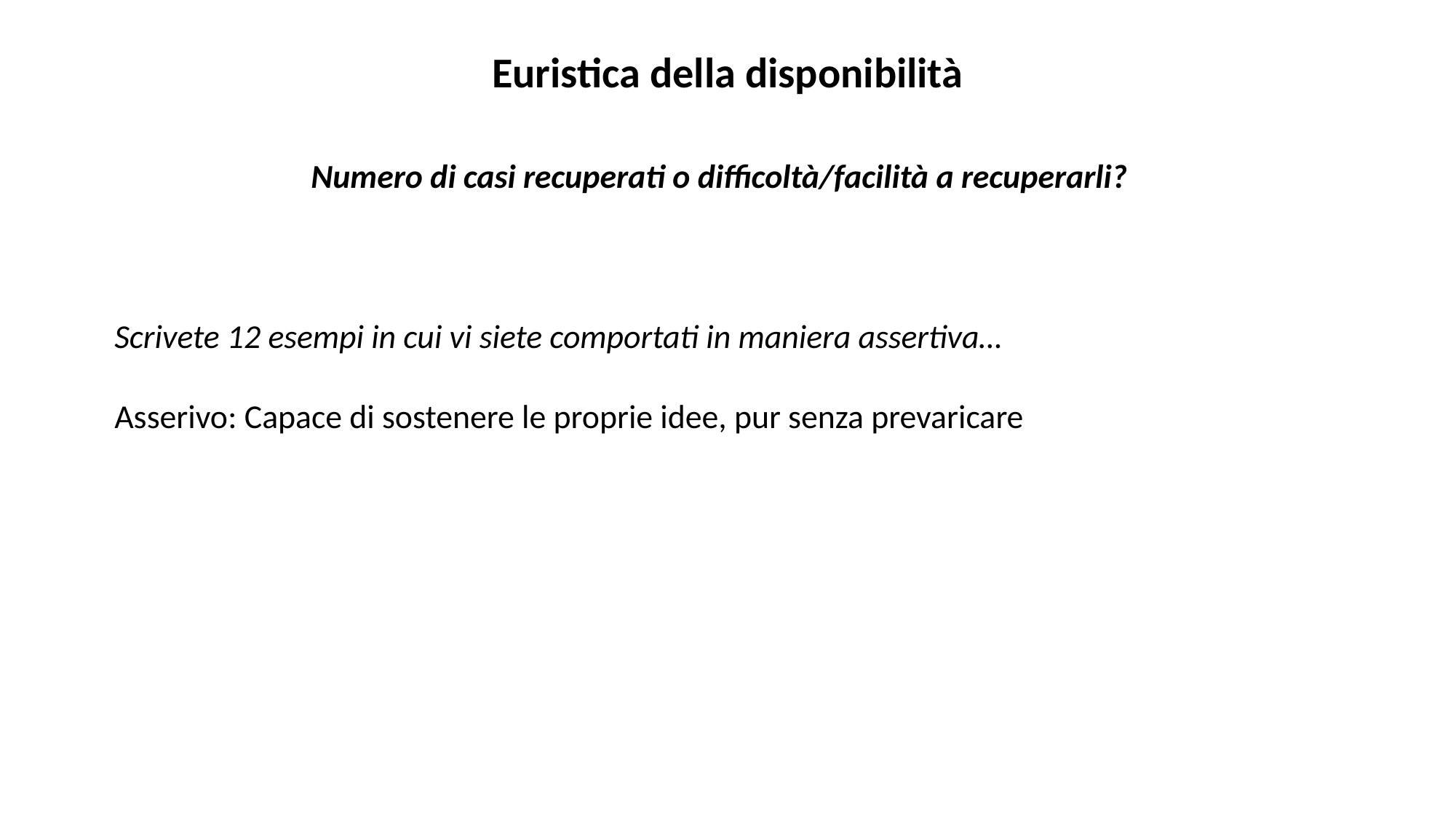

Euristica della disponibilità

Numero di casi recuperati o difficoltà/facilità a recuperarli?

Scrivete 12 esempi in cui vi siete comportati in maniera assertiva…

Asserivo: Capace di sostenere le proprie idee, pur senza prevaricare